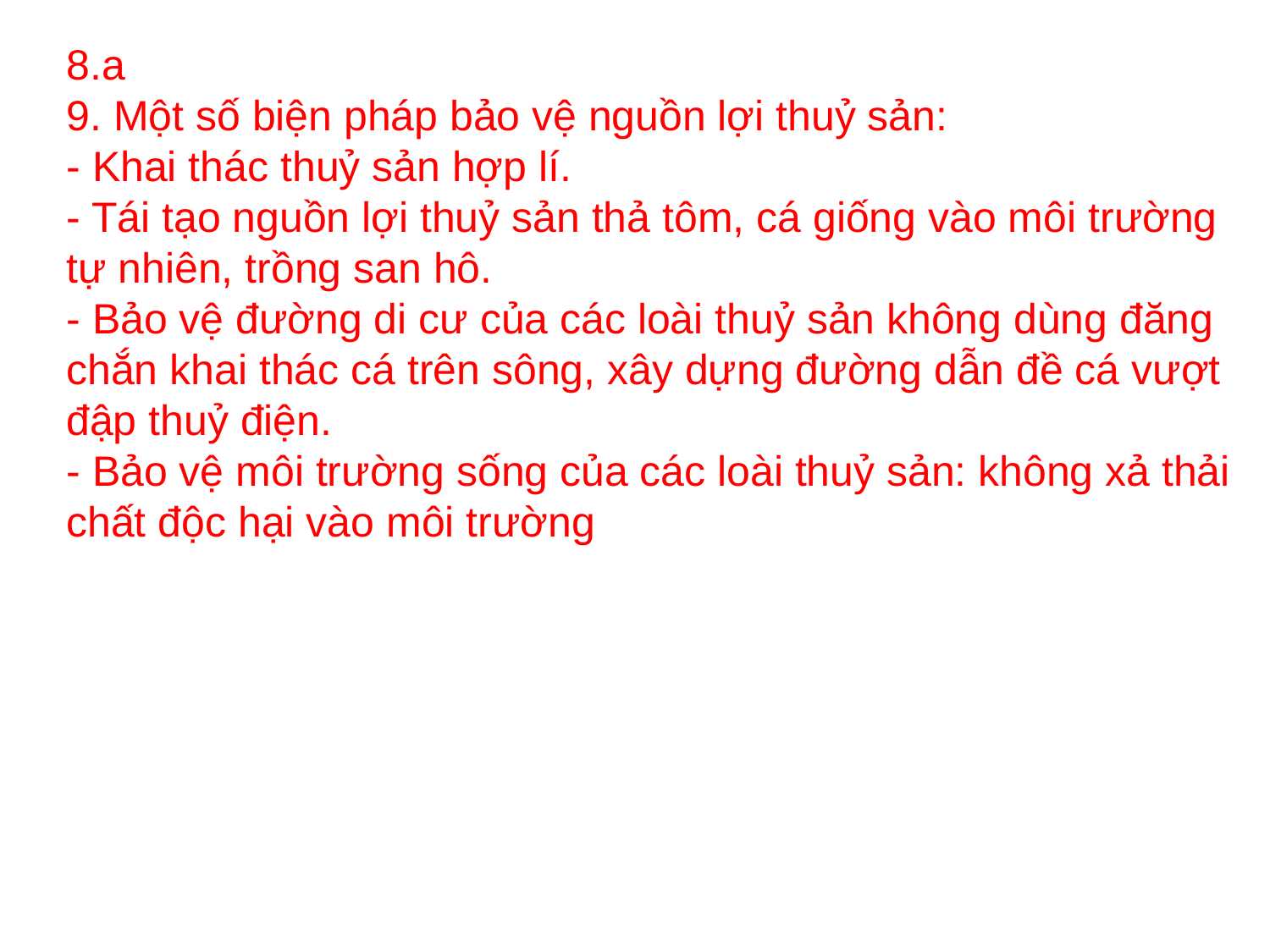

8.a
9. Một số biện pháp bảo vệ nguồn lợi thuỷ sản:
- Khai thác thuỷ sản hợp lí.
- Tái tạo nguồn lợi thuỷ sản thả tôm, cá giống vào môi trường tự nhiên, trồng san hô.
- Bảo vệ đường di cư của các loài thuỷ sản không dùng đăng chắn khai thác cá trên sông, xây dựng đường dẫn đề cá vượt đập thuỷ điện.
- Bảo vệ môi trường sống của các loài thuỷ sản: không xả thải chất độc hại vào môi trường